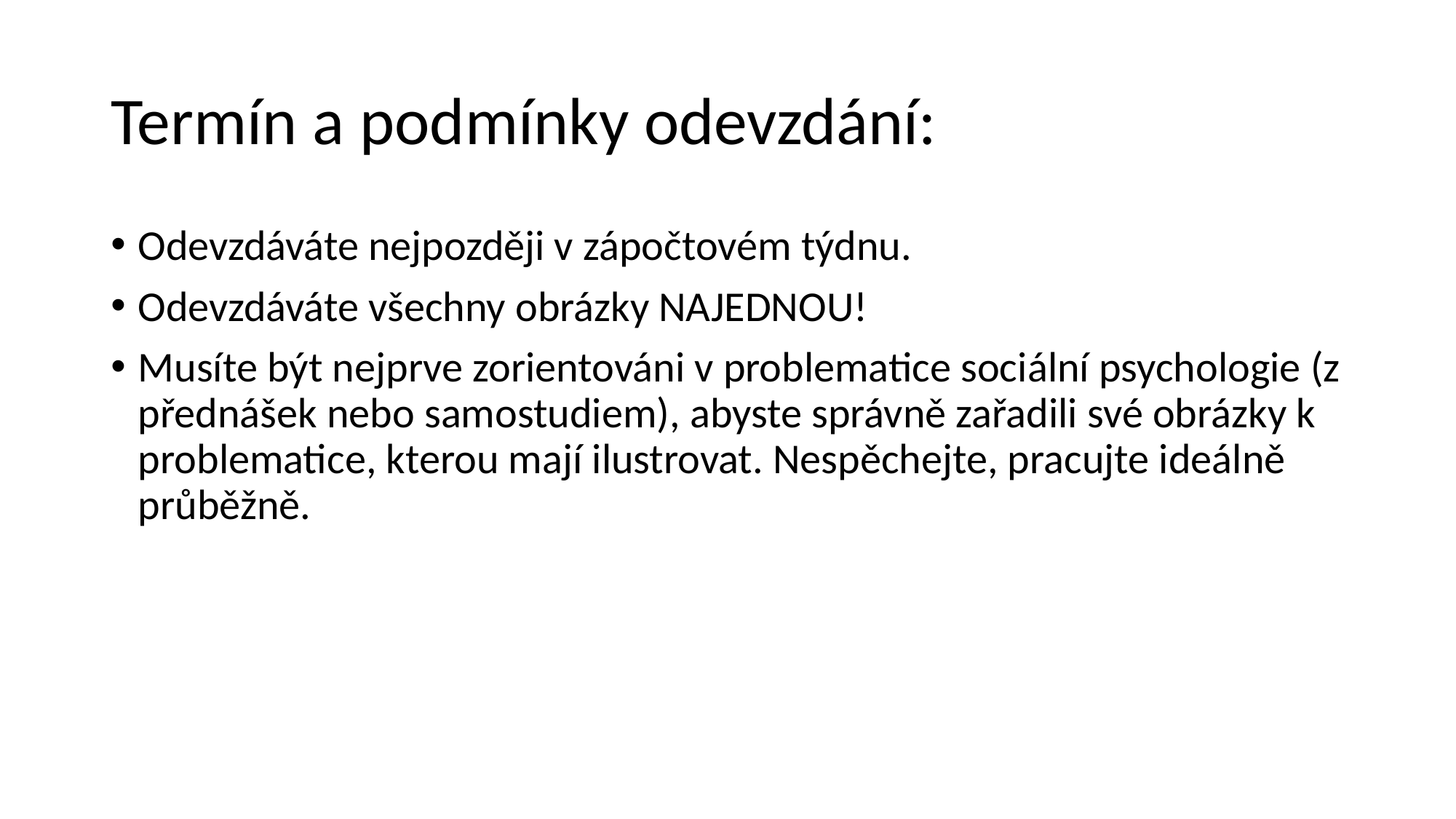

# Termín a podmínky odevzdání:
Odevzdáváte nejpozději v zápočtovém týdnu.
Odevzdáváte všechny obrázky NAJEDNOU!
Musíte být nejprve zorientováni v problematice sociální psychologie (z přednášek nebo samostudiem), abyste správně zařadili své obrázky k problematice, kterou mají ilustrovat. Nespěchejte, pracujte ideálně průběžně.